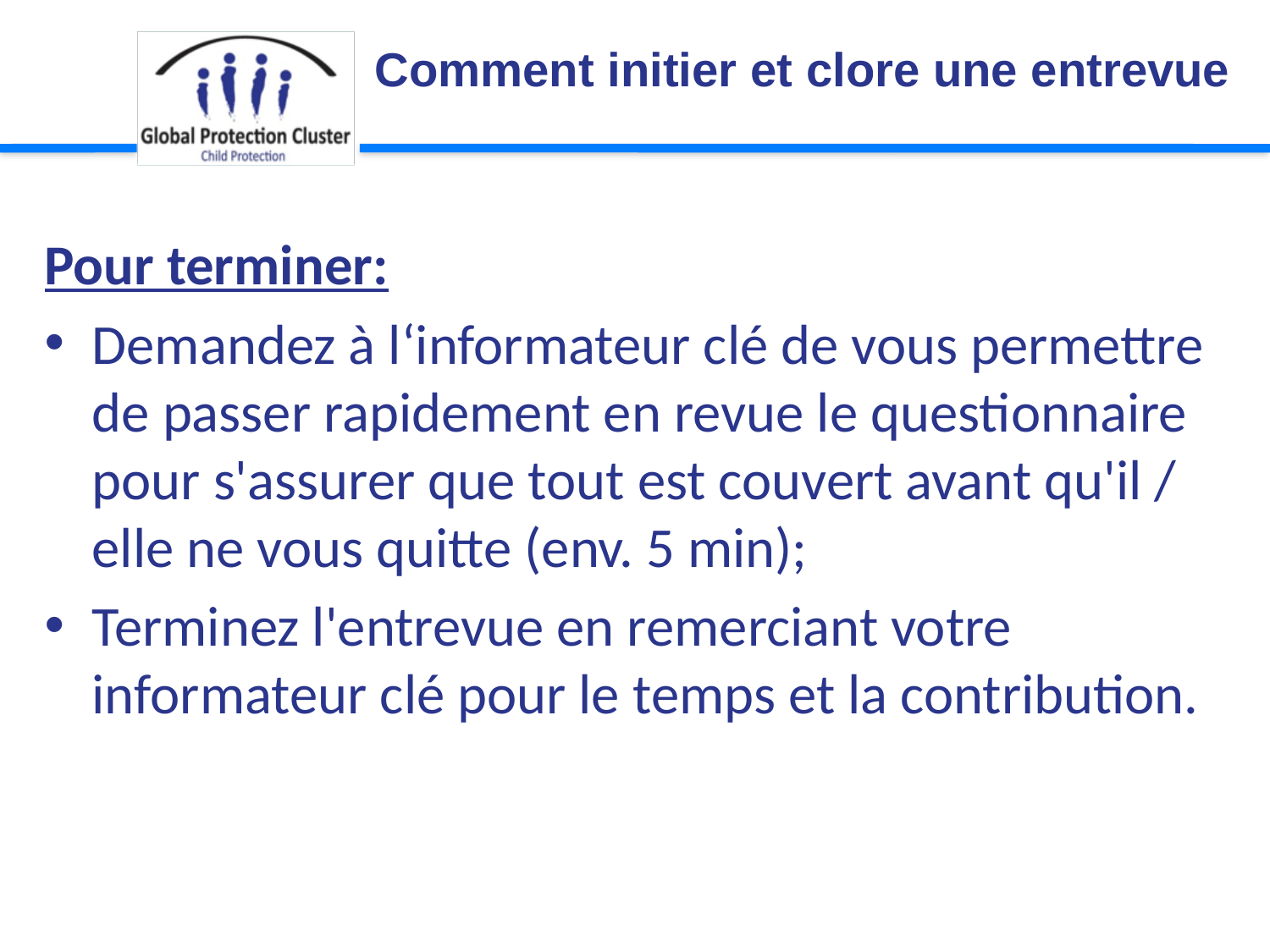

Comment initier et clore une entrevue
Pour terminer:
Demandez à l‘informateur clé de vous permettre de passer rapidement en revue le questionnaire pour s'assurer que tout est couvert avant qu'il / elle ne vous quitte (env. 5 min);
Terminez l'entrevue en remerciant votre informateur clé pour le temps et la contribution.